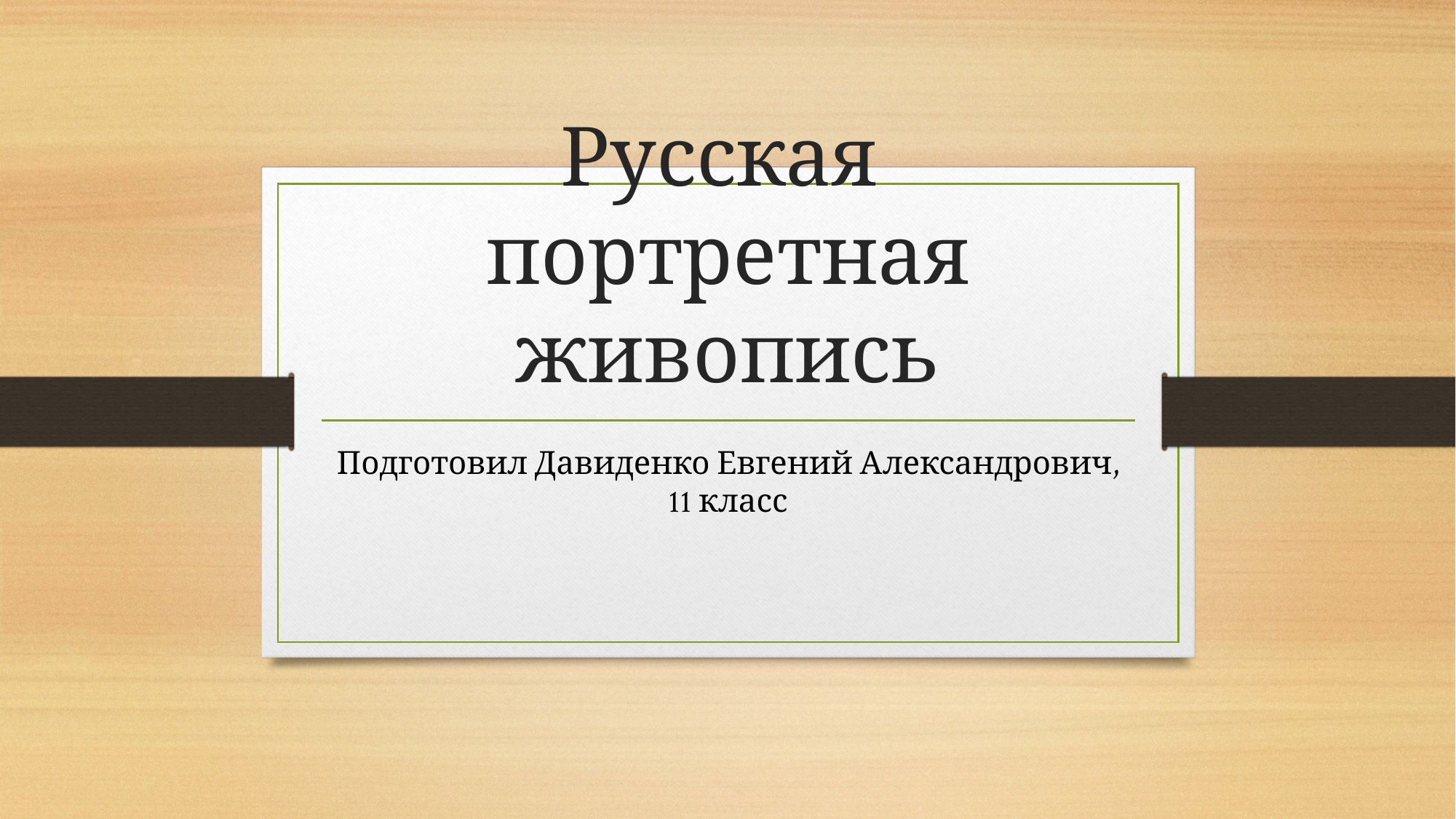

# Русская портретная живопись
Подготовил Давиденко Евгений Александрович, 11 класс